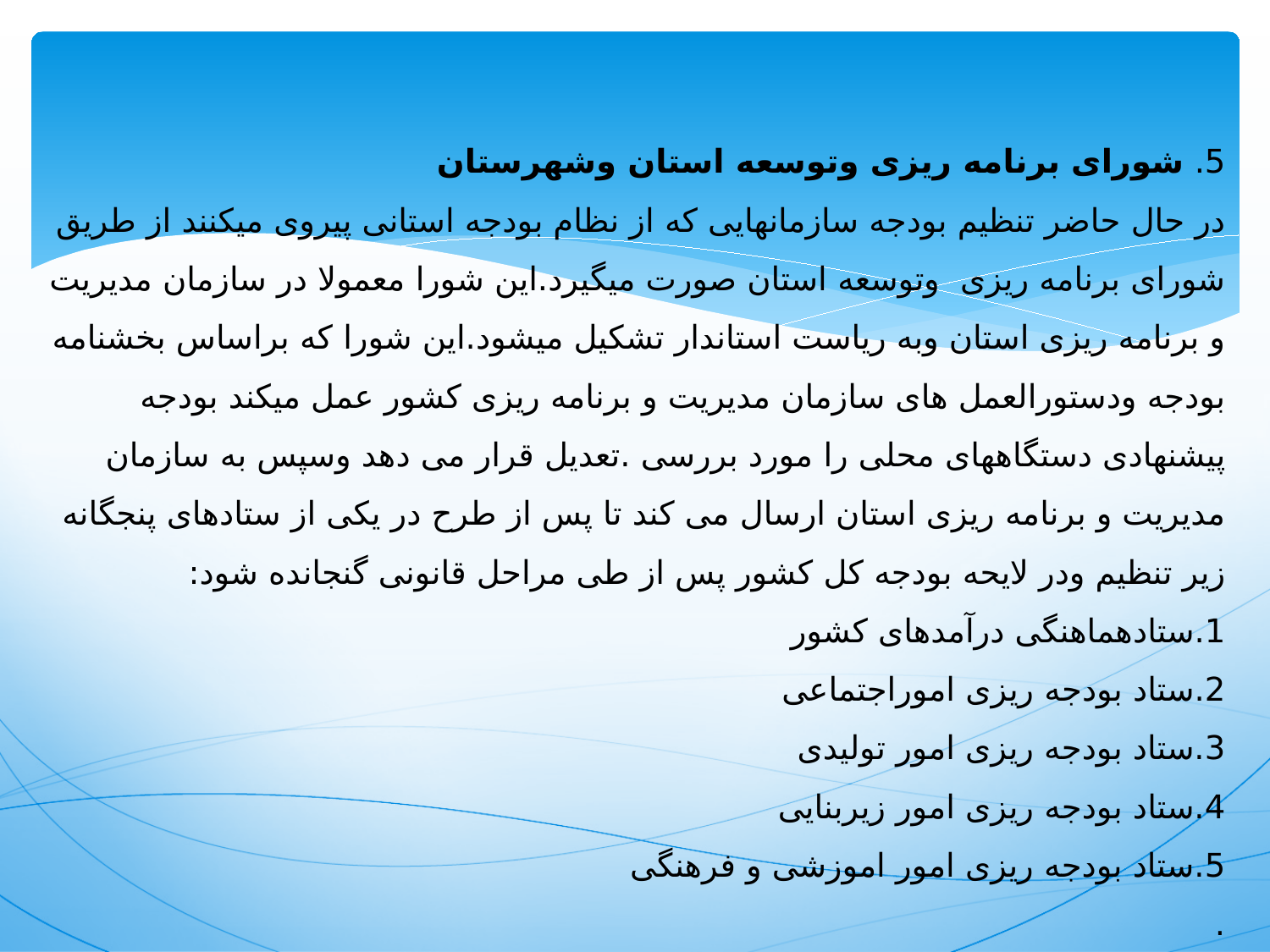

# 5. شورای برنامه ریزی وتوسعه استان وشهرستان در حال حاضر تنظیم بودجه سازمانهایی که از نظام بودجه استانی پیروی میکنند از طریق شورای برنامه ریزی  وتوسعه استان صورت میگیرد.این شورا معمولا در سازمان مدیریت و برنامه ریزی استان وبه ریاست استاندار تشکیل میشود.این شورا که براساس بخشنامه بودجه ودستورالعمل های سازمان مدیریت و برنامه ریزی کشور عمل میکند بودجه پیشنهادی دستگاههای محلی را مورد بررسی .تعدیل قرار می دهد وسپس به سازمان مدیریت و برنامه ریزی استان ارسال می کند تا پس از طرح در یکی از ستادهای پنجگانه زیر تنظیم ودر لایحه بودجه کل کشور پس از طی مراحل قانونی گنجانده شود: 1.ستادهماهنگی درآمدهای کشور 2.ستاد بودجه ریزی اموراجتماعی 3.ستاد بودجه ریزی امور تولیدی 4.ستاد بودجه ریزی امور زیربنایی 5.ستاد بودجه ریزی امور اموزشی و فرهنگی .